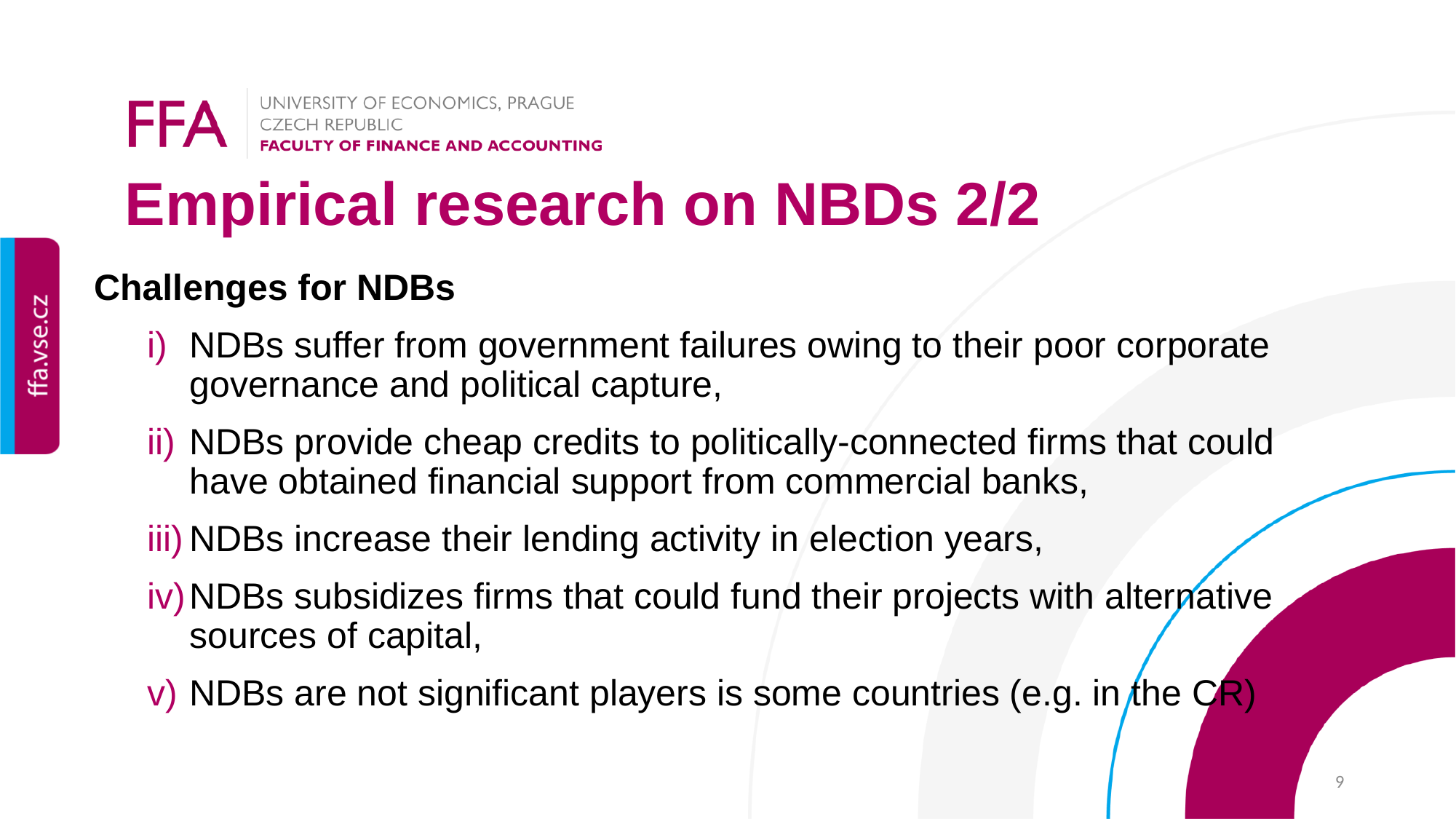

Empirical research on NBDs 2/2
Challenges for NDBs
NDBs suffer from government failures owing to their poor corporate governance and political capture,
NDBs provide cheap credits to politically-connected firms that could have obtained financial support from commercial banks,
NDBs increase their lending activity in election years,
NDBs subsidizes firms that could fund their projects with alternative sources of capital,
NDBs are not significant players is some countries (e.g. in the CR)

9